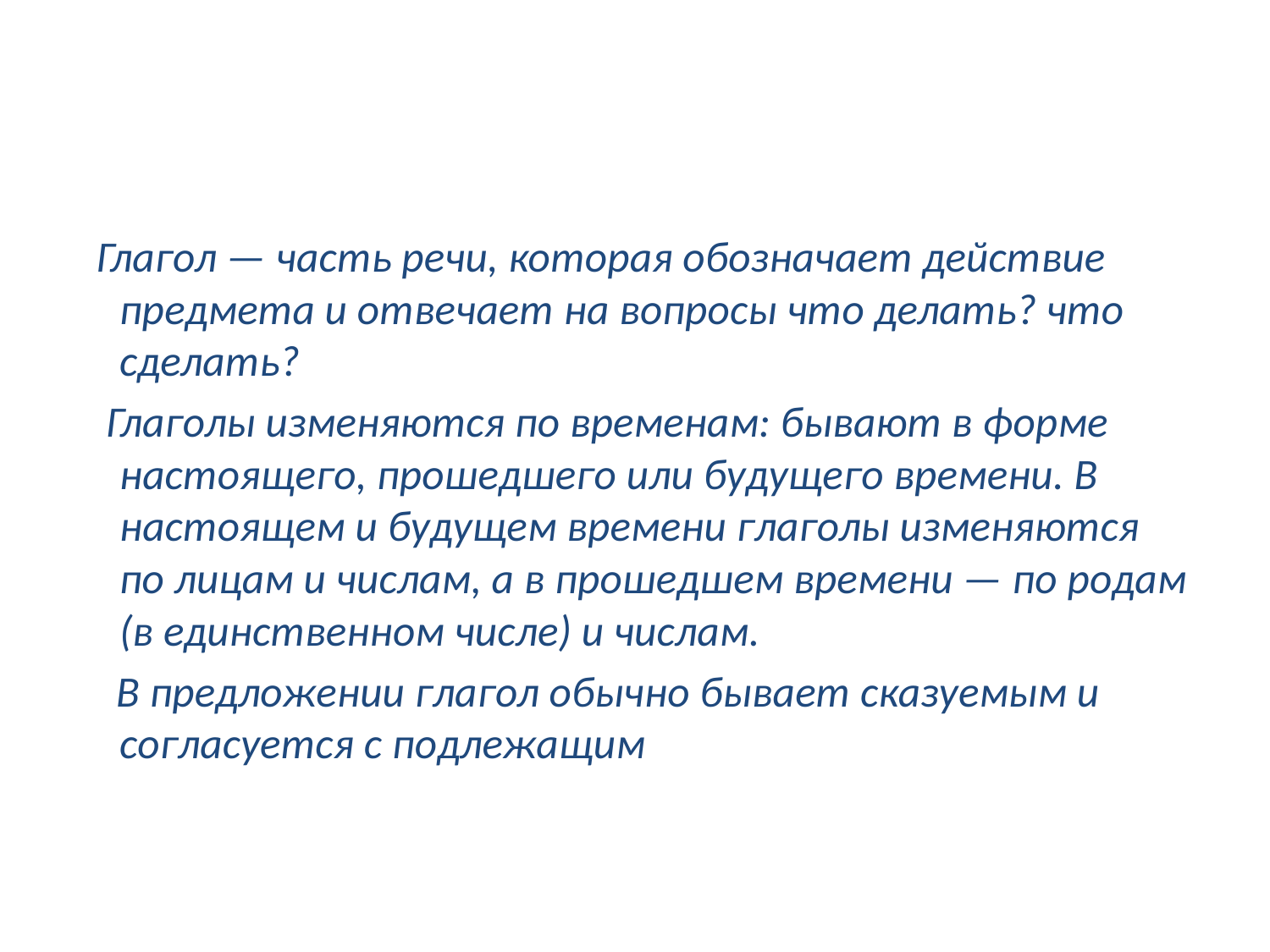

#
  Глагол — часть речи, которая обозначает действие предмета и отвечает на вопросы что делать? что сделать?
   Глаголы изменяются по временам: бывают в форме настоящего, прошедшего или будущего времени. В настоящем и будущем времени глаголы изменяются по лицам и числам, а в прошедшем времени — по родам (в единственном числе) и числам.
    В предложении глагол обычно бывает сказуемым и согласуется с подлежащим